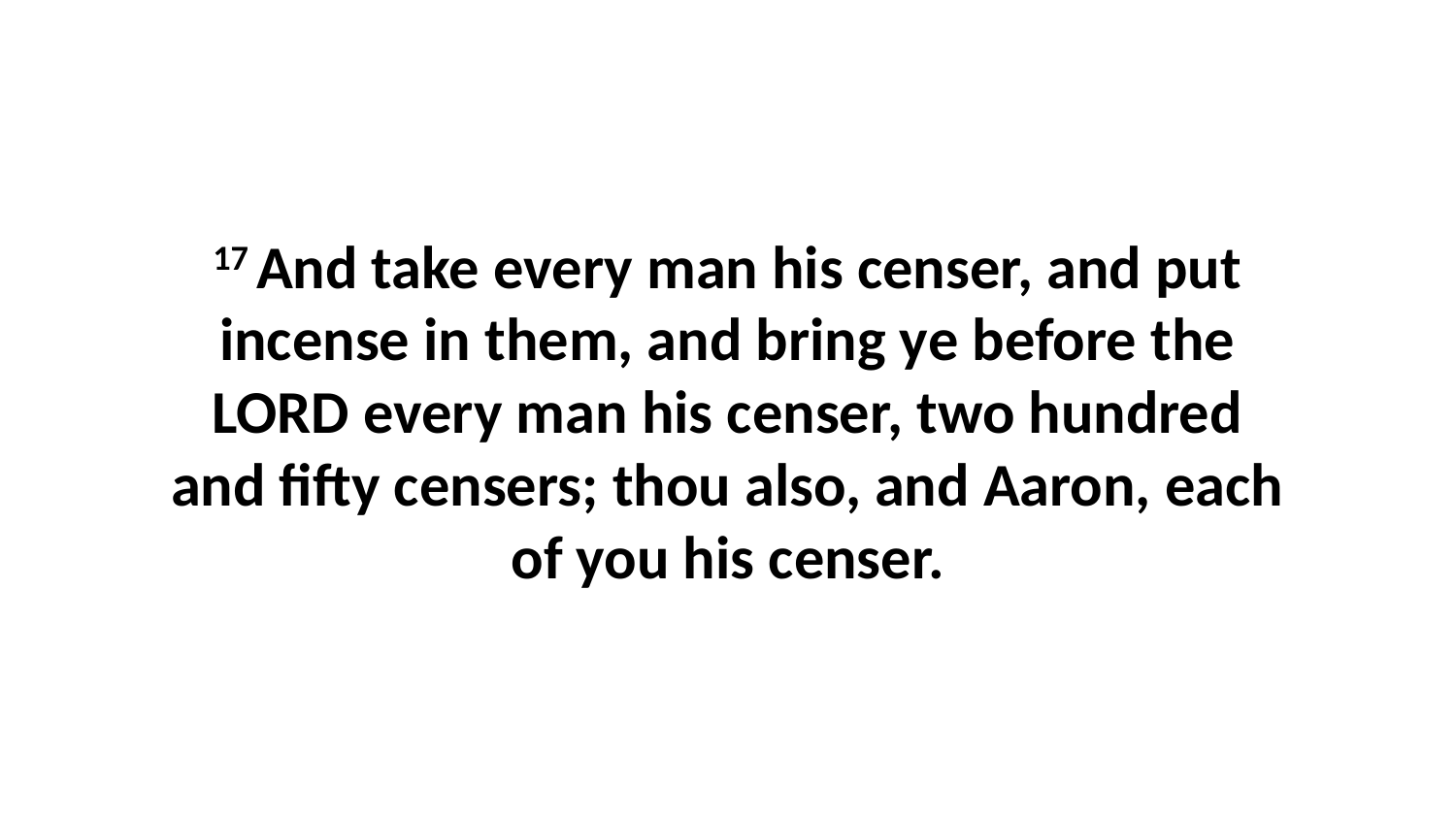

17 And take every man his censer, and put incense in them, and bring ye before the LORD every man his censer, two hundred and fifty censers; thou also, and Aaron, each of you his censer.